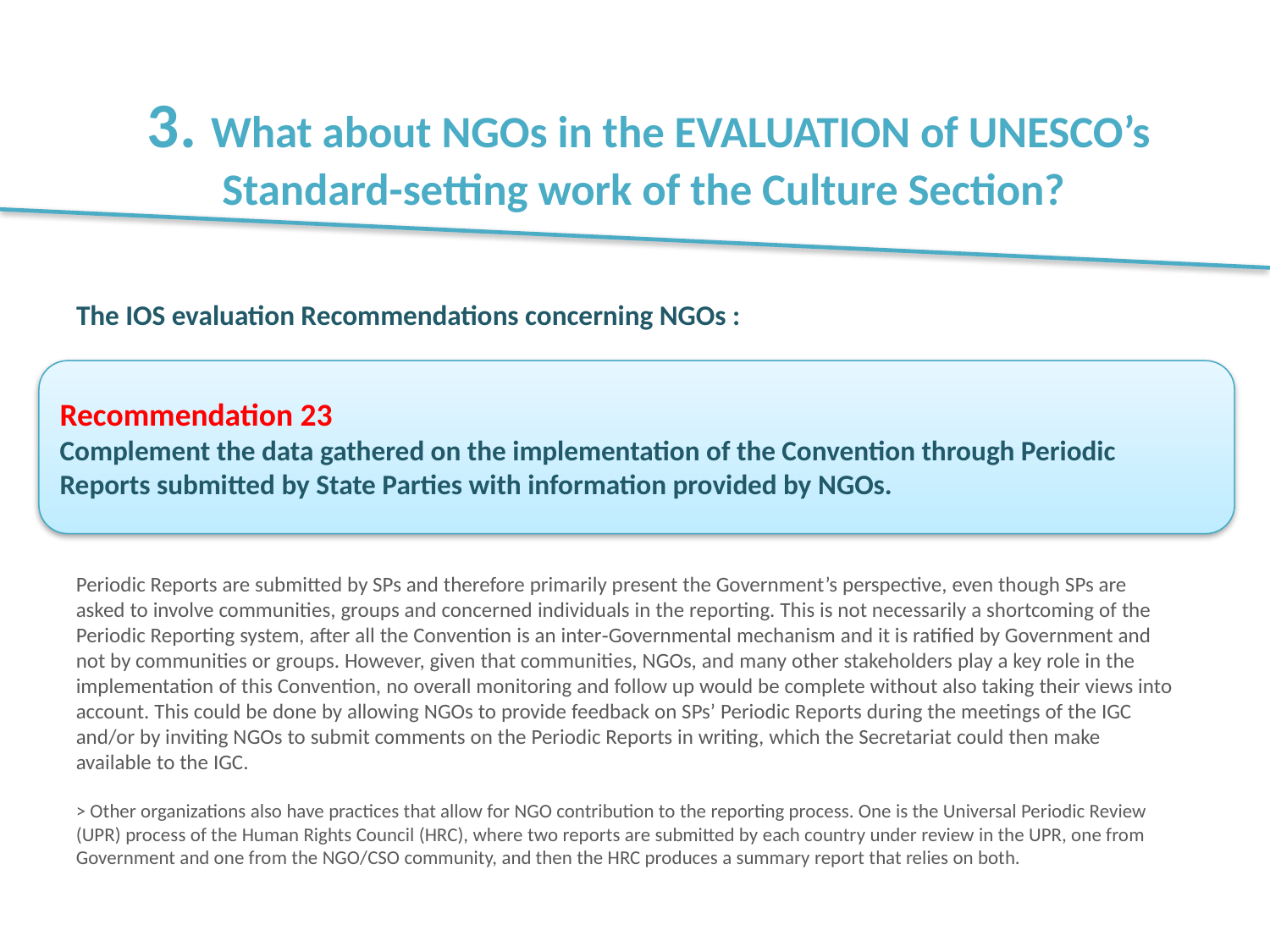

# 3. What about NGOs in the EVALUATION of UNESCO’s Standard-setting work of the Culture Section?

The IOS evaluation Recommendations concerning NGOs :
Recommendation 23
Complement the data gathered on the implementation of the Convention through Periodic Reports submitted by State Parties with information provided by NGOs.
Periodic Reports are submitted by SPs and therefore primarily present the Government’s perspective, even though SPs are asked to involve communities, groups and concerned individuals in the reporting. This is not necessarily a shortcoming of the Periodic Reporting system, after all the Convention is an inter‐Governmental mechanism and it is ratified by Government and not by communities or groups. However, given that communities, NGOs, and many other stakeholders play a key role in the implementation of this Convention, no overall monitoring and follow up would be complete without also taking their views into
account. This could be done by allowing NGOs to provide feedback on SPs’ Periodic Reports during the meetings of the IGC and/or by inviting NGOs to submit comments on the Periodic Reports in writing, which the Secretariat could then make available to the IGC.
> Other organizations also have practices that allow for NGO contribution to the reporting process. One is the Universal Periodic Review (UPR) process of the Human Rights Council (HRC), where two reports are submitted by each country under review in the UPR, one from Government and one from the NGO/CSO community, and then the HRC produces a summary report that relies on both.